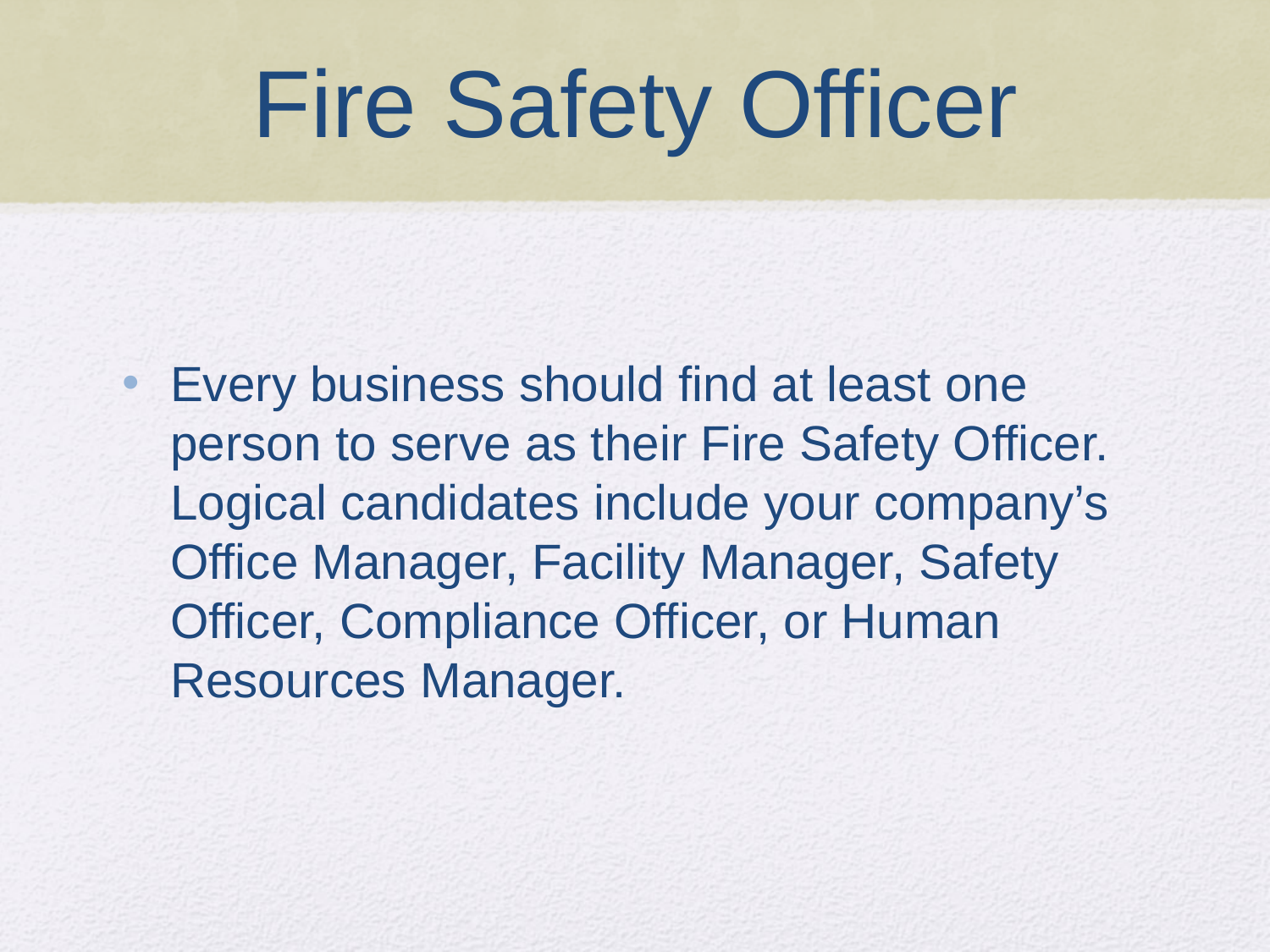

# Fire Safety Officer

Every business should find at least one person to serve as their Fire Safety Officer. Logical candidates include your company’s Office Manager, Facility Manager, Safety Officer, Compliance Officer, or Human Resources Manager.